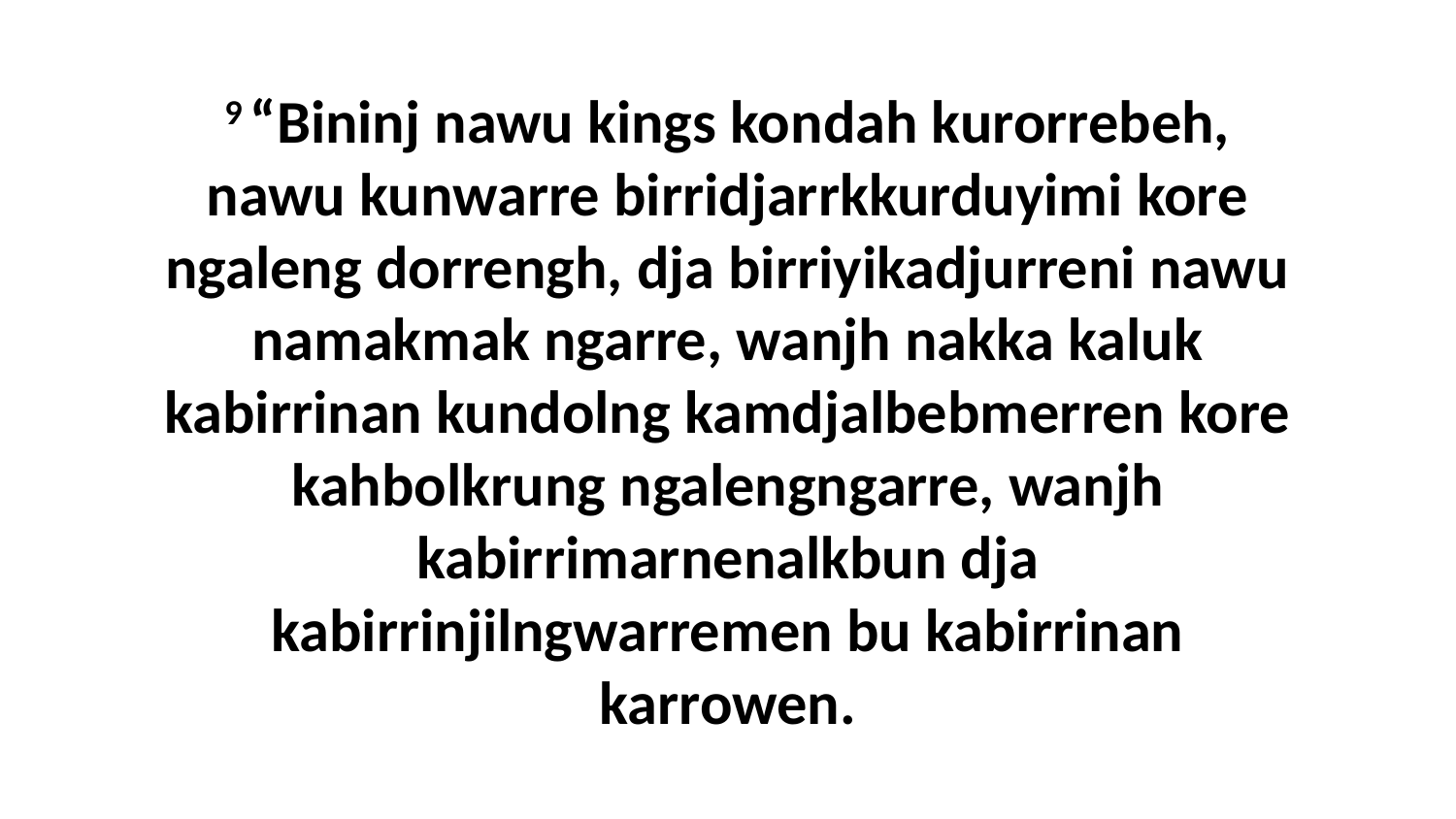

9 “Bininj nawu kings kondah kurorrebeh, nawu kunwarre birridjarrkkurduyimi kore ngaleng dorrengh, dja birriyikadjurreni nawu namakmak ngarre, wanjh nakka kaluk kabirrinan kundolng kamdjalbebmerren kore kahbolkrung ngalengngarre, wanjh kabirrimarnenalkbun dja kabirrinjilngwarremen bu kabirrinan karrowen.